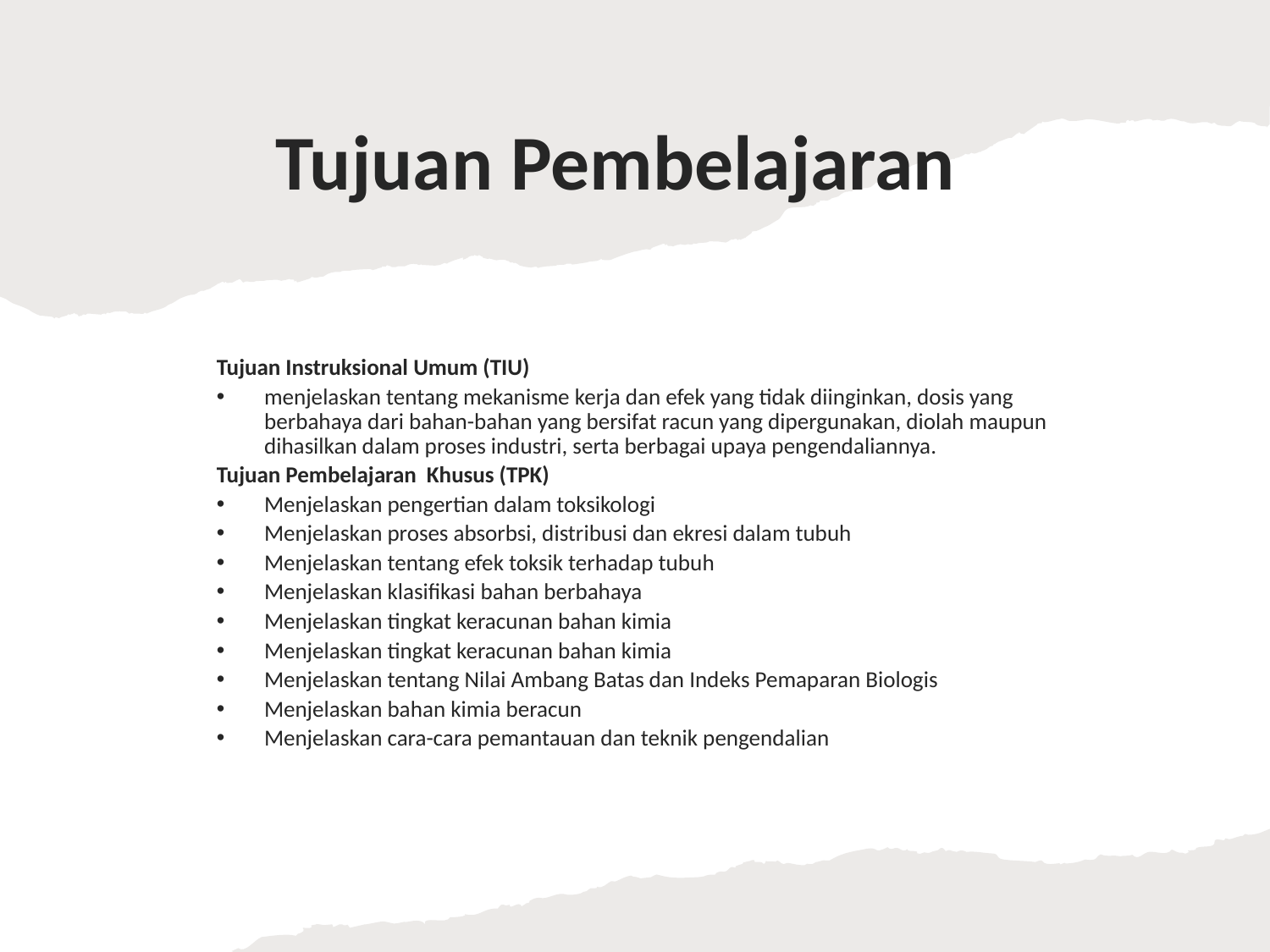

# Tujuan Pembelajaran
Tujuan Instruksional Umum (TIU)
menjelaskan tentang mekanisme kerja dan efek yang tidak diinginkan, dosis yang berbahaya dari bahan-bahan yang bersifat racun yang dipergunakan, diolah maupun dihasilkan dalam proses industri, serta berbagai upaya pengendaliannya.
Tujuan Pembelajaran  Khusus (TPK)
Menjelaskan pengertian dalam toksikologi
Menjelaskan proses absorbsi, distribusi dan ekresi dalam tubuh
Menjelaskan tentang efek toksik terhadap tubuh
Menjelaskan klasifikasi bahan berbahaya
Menjelaskan tingkat keracunan bahan kimia
Menjelaskan tingkat keracunan bahan kimia
Menjelaskan tentang Nilai Ambang Batas dan Indeks Pemaparan Biologis
Menjelaskan bahan kimia beracun
Menjelaskan cara-cara pemantauan dan teknik pengendalian